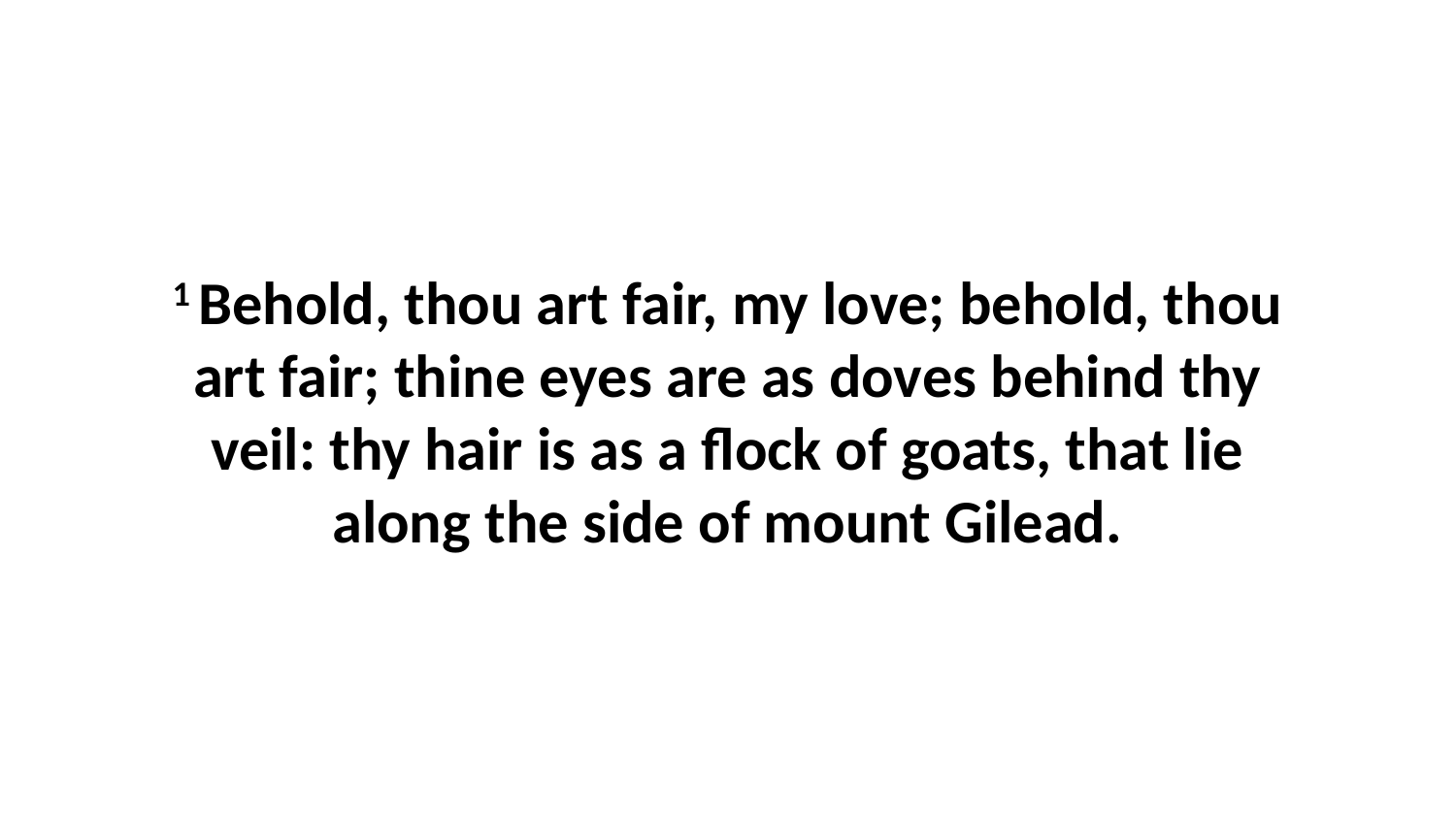

1 Behold, thou art fair, my love; behold, thou art fair; thine eyes are as doves behind thy veil: thy hair is as a flock of goats, that lie along the side of mount Gilead.